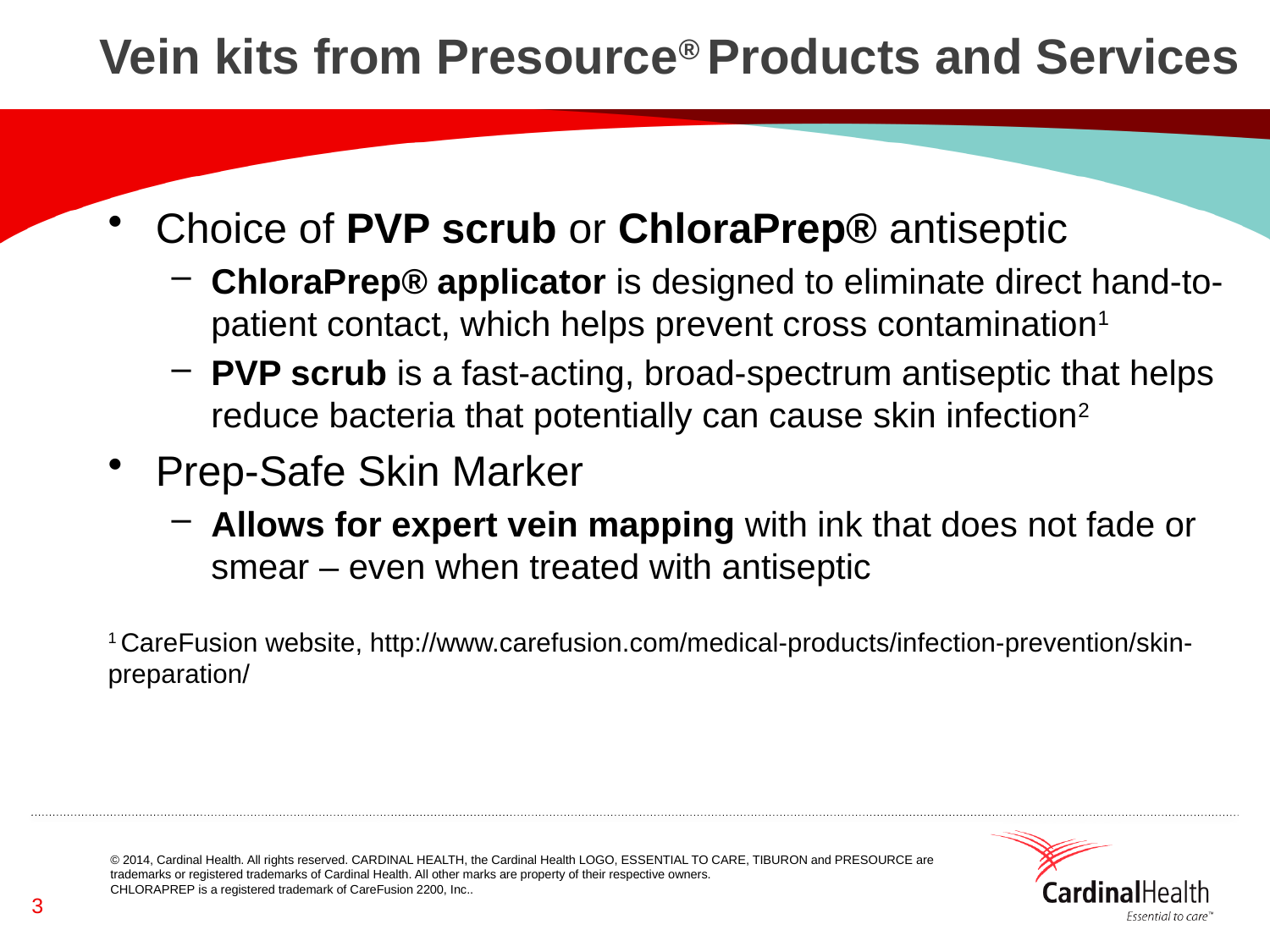

# Vein kits from Presource® Products and Services
Choice of PVP scrub or ChloraPrep® antiseptic
ChloraPrep® applicator is designed to eliminate direct hand-to-patient contact, which helps prevent cross contamination1
PVP scrub is a fast-acting, broad-spectrum antiseptic that helps reduce bacteria that potentially can cause skin infection2
Prep-Safe Skin Marker
Allows for expert vein mapping with ink that does not fade or smear – even when treated with antiseptic
1 CareFusion website, http://www.carefusion.com/medical-products/infection-prevention/skin-preparation/
3